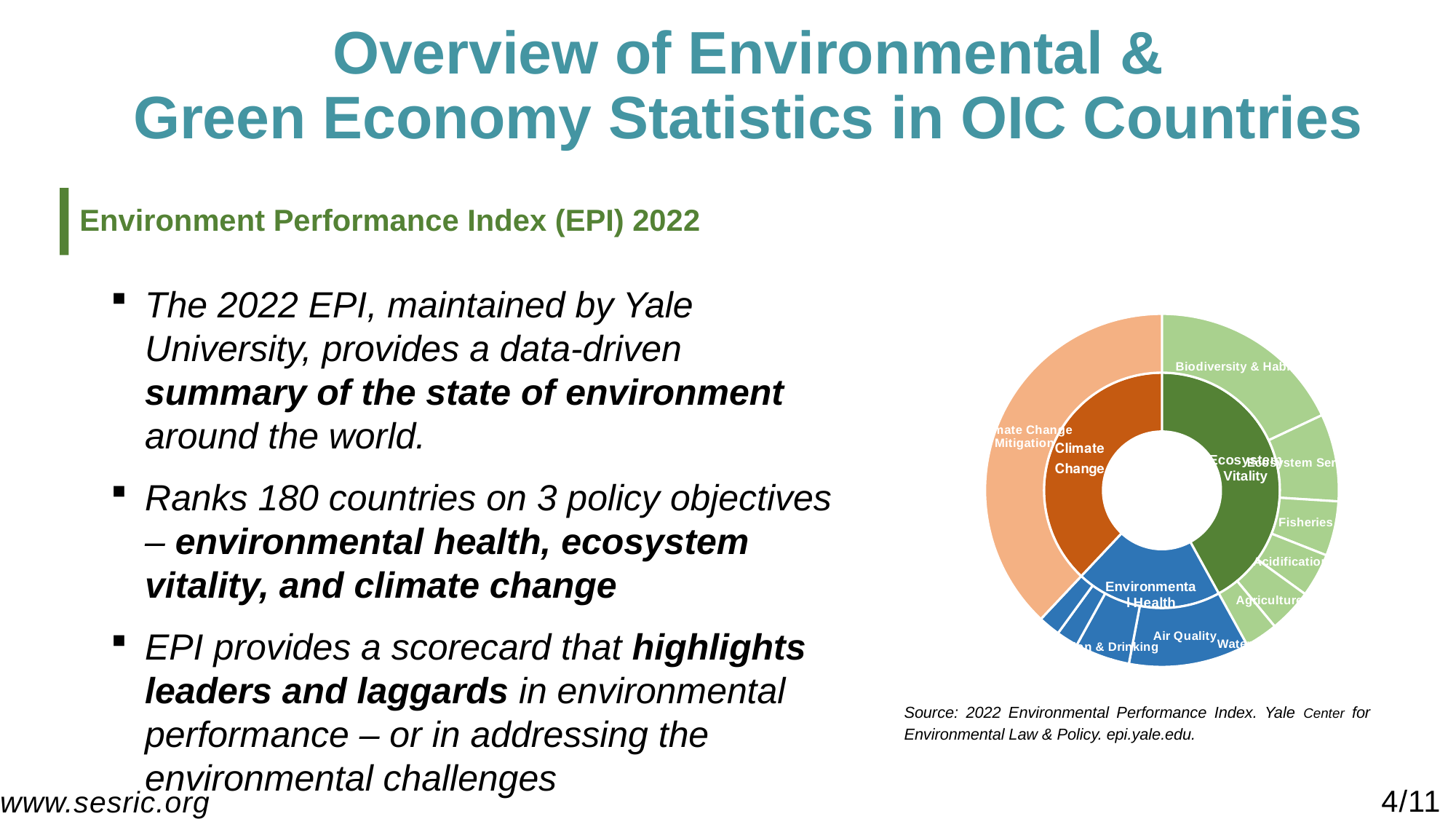

# Overview of Environmental & Green Economy Statistics in OIC Countries

Environment Performance Index (EPI) 2022

### Chart: Dimensions of the 2022 EPI

| Category | Tier 1 | Tier 2 |
|---|---|---|
| Ecosystem Vitality | 0.42 | None |
| Environmental Health | 0.2 | None |
| Climate Change | 0.38 | None |
| Biodiversity & Habitat | None | 0.17997 |
| Ecosystem Services | None | 0.079989 |
| Fisheries | None | 0.050001 |
| Acidification | None | 0.0400008 |
| Agriculture | None | 0.0400008 |
| Water Resources | None | 0.03003 |
| Air Quality | None | 0.11 |
| Sanitation & Drinking Water | None | 0.05 |
| Heavy Metals | None | 0.02 |
| Waste Management | None | 0.02 |
| Climate Change Mitigation | None | 0.38 |
The 2022 EPI, maintained by Yale University, provides a data-driven summary of the state of environment around the world.
Ranks 180 countries on 3 policy objectives – environmental health, ecosystem vitality, and climate change
EPI provides a scorecard that highlights leaders and laggards in environmental performance – or in addressing the environmental challenges
Source: 2022 Environmental Performance Index. Yale Center for Environmental Law & Policy. epi.yale.edu.
www.sesric.org
4/11